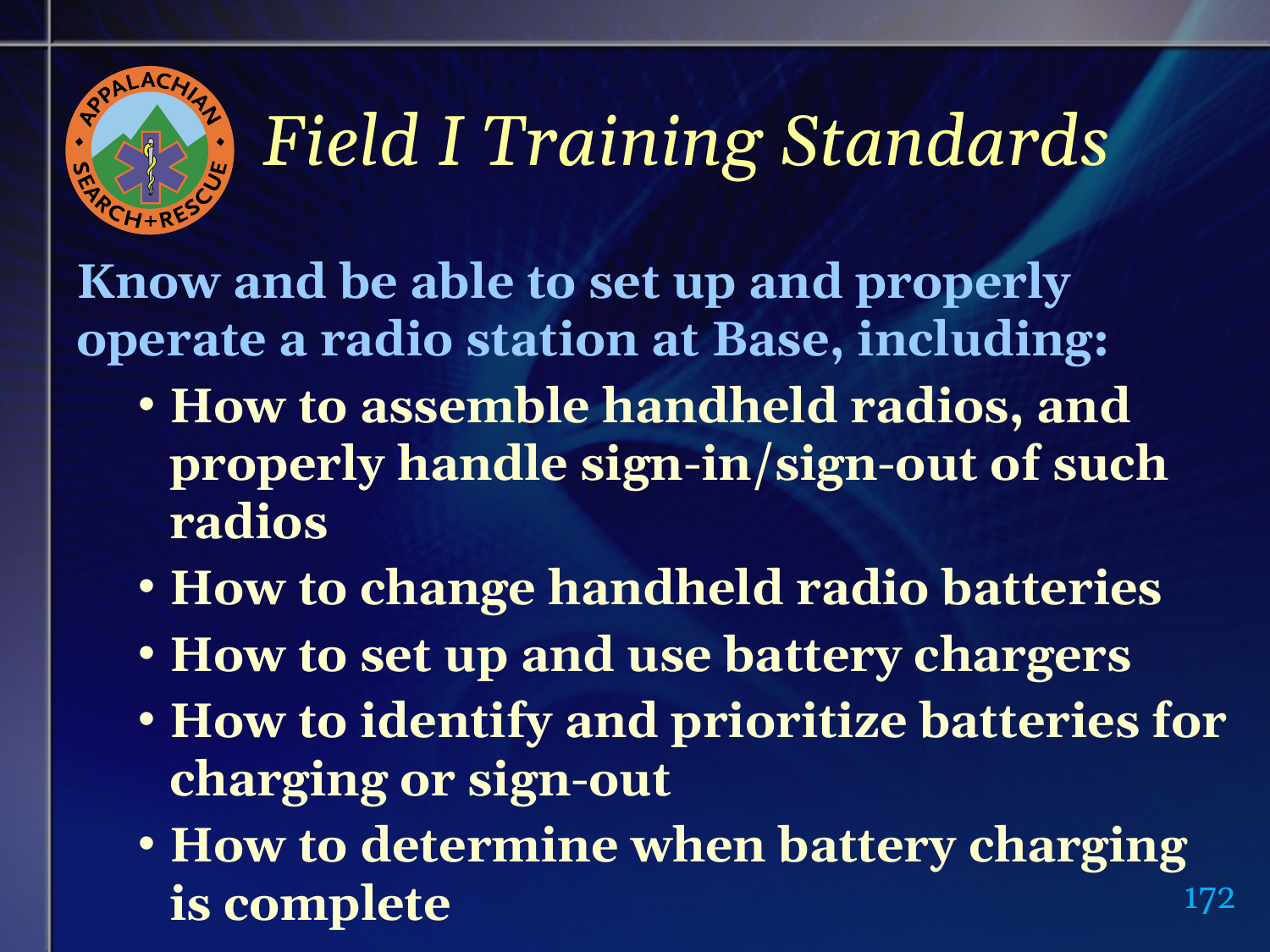

# Field I Training Standards
Know and be able to set up and properly operate a radio station at Base, including:
How to assemble handheld radios, and properly handle sign-in/sign-out of such radios
How to change handheld radio batteries
How to set up and use battery chargers
How to identify and prioritize batteries for charging or sign-out
How to determine when battery charging is complete